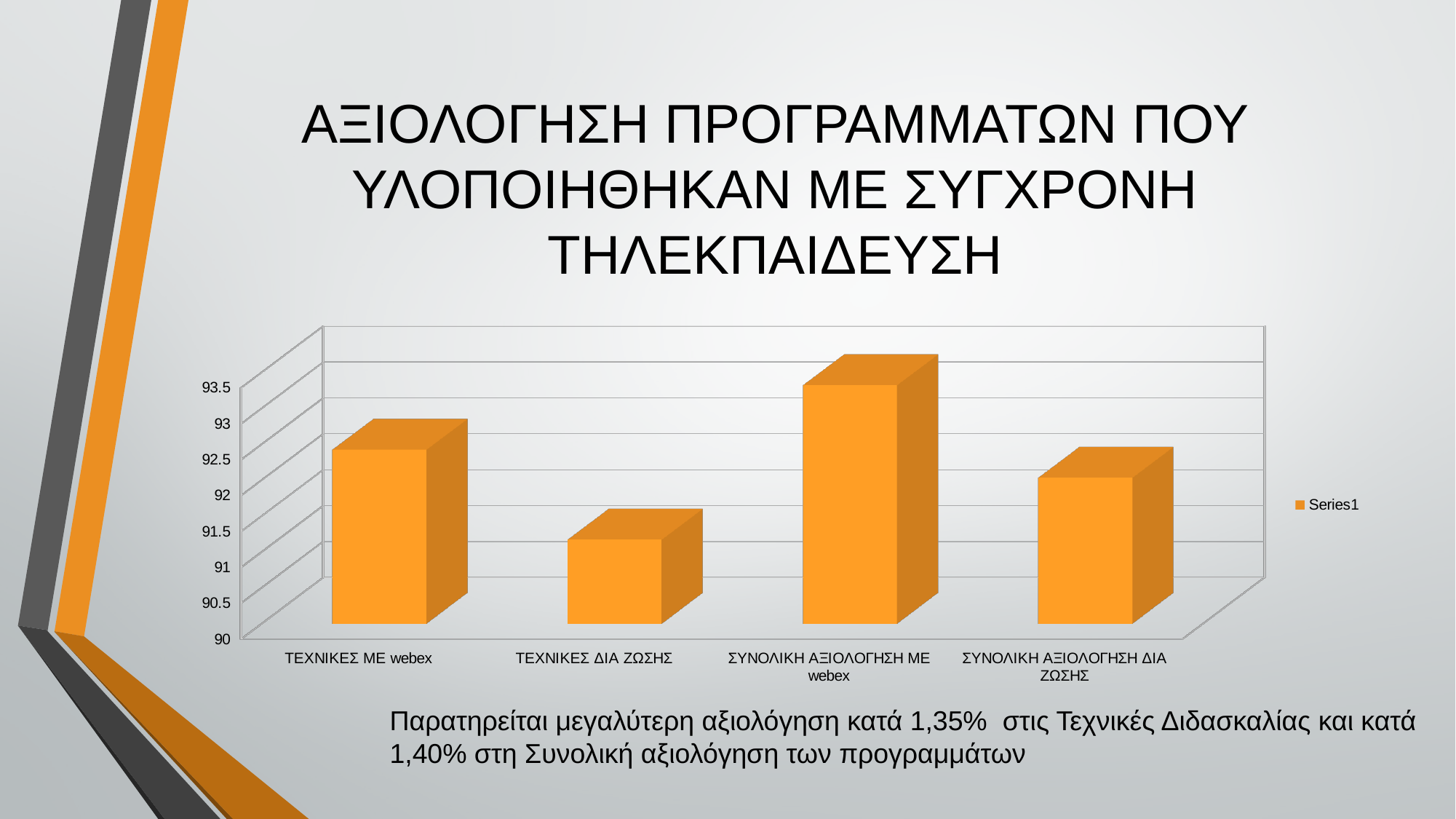

# ΑΞΙΟΛΟΓΗΣΗ ΠΡΟΓΡΑΜΜΑΤΩΝ ΠΟΥ ΥΛΟΠΟΙΗΘΗΚΑΝ ΜΕ ΣΥΓΧΡΟΝΗ ΤΗΛΕΚΠΑΙΔΕΥΣΗ

[unsupported chart]

Παρατηρείται μεγαλύτερη αξιολόγηση κατά 1,35%  στις Τεχνικές Διδασκαλίας και κατά 1,40% στη Συνολική αξιολόγηση των προγραμμάτων